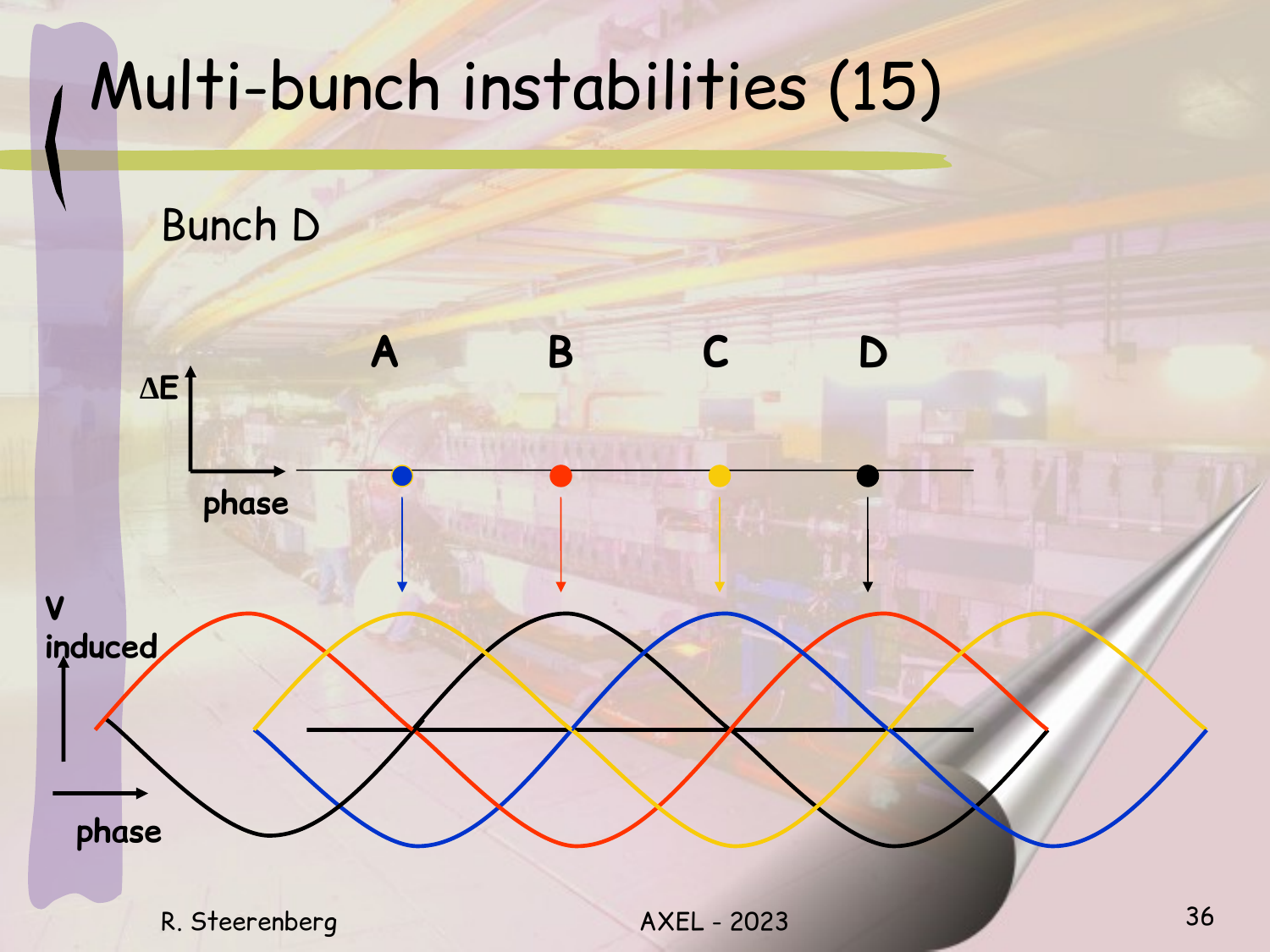

Multi-bunch instabilities (15)
Bunch D
 A        B       C       D
∆E

phase

V
induced

phase
R. Steerenberg
AXEL - 2023
36